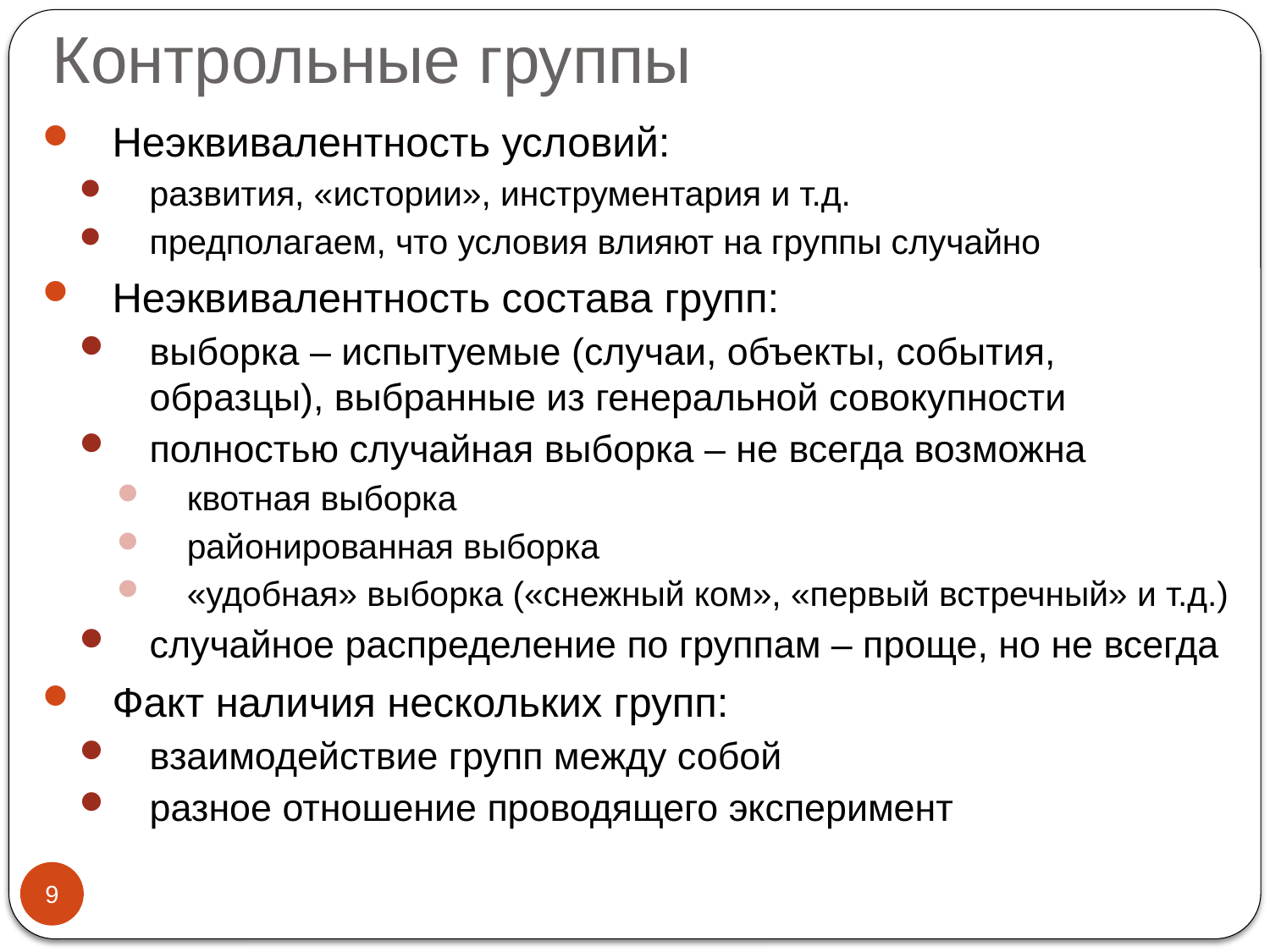

# Контрольные группы
Неэквивалентность условий:
развития, «истории», инструментария и т.д.
предполагаем, что условия влияют на группы случайно
Неэквивалентность состава групп:
выборка – испытуемые (случаи, объекты, события, образцы), выбранные из генеральной совокупности
полностью случайная выборка – не всегда возможна
квотная выборка
районированная выборка
«удобная» выборка («снежный ком», «первый встречный» и т.д.)
случайное распределение по группам – проще, но не всегда
Факт наличия нескольких групп:
взаимодействие групп между собой
разное отношение проводящего эксперимент

9